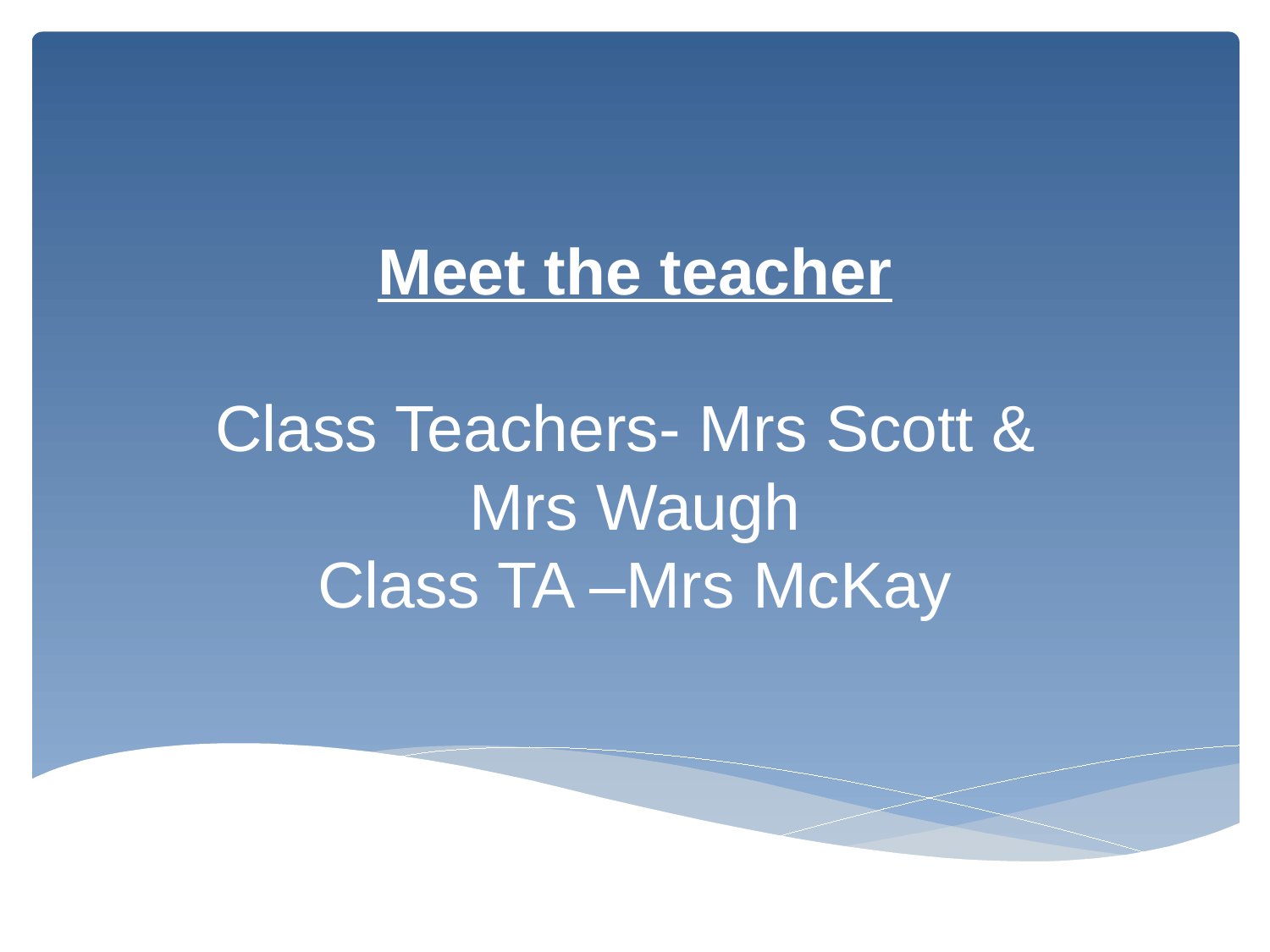

# Meet the teacher Class Teachers- Mrs Scott & Mrs Waugh Class TA –Mrs McKay